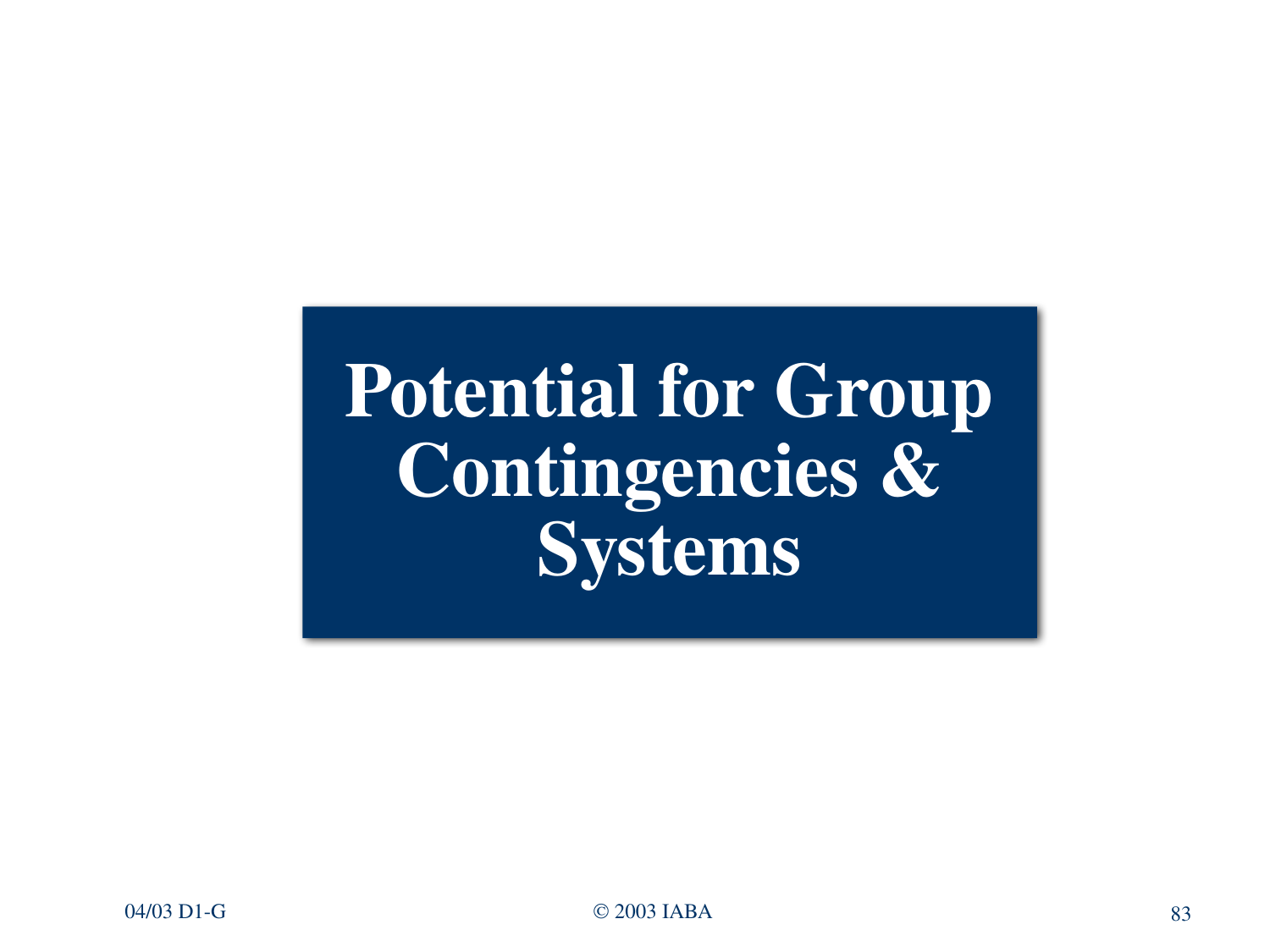

Potential for Group Contingencies & Systems
3/22/2022
© 2016 IABA
04/03 D1-G
© 2003 IABA
83